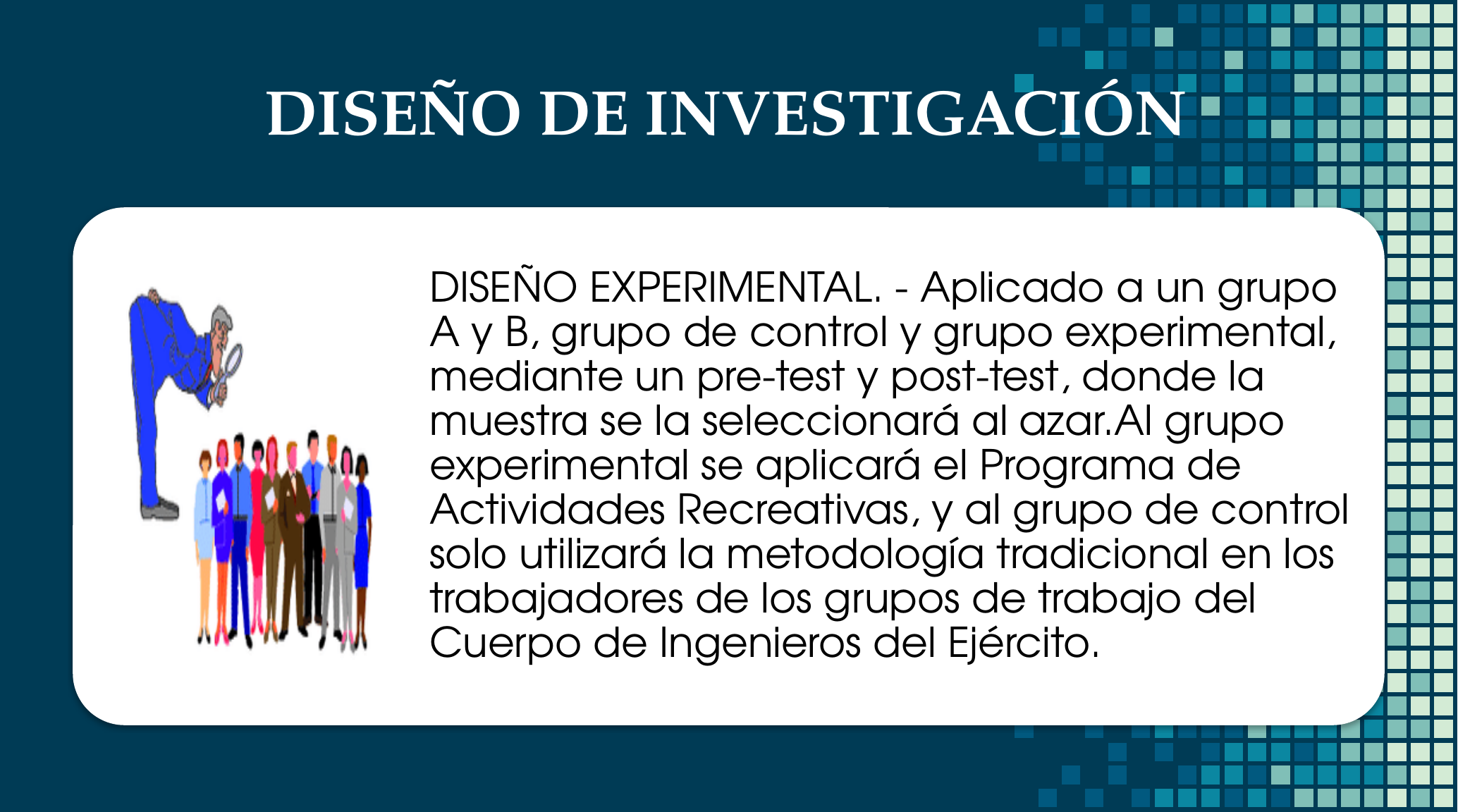

DISEÑO DE INVESTIGACIÓN
DISEÑO EXPERIMENTAL. - Aplicado a un grupo A y B, grupo de control y grupo experimental, mediante un pre-test y post-test, donde la muestra se la seleccionará al azar.Al grupo experimental se aplicará el Programa de Actividades Recreativas, y al grupo de control solo utilizará la metodología tradicional en los trabajadores de los grupos de trabajo del Cuerpo de Ingenieros del Ejército.